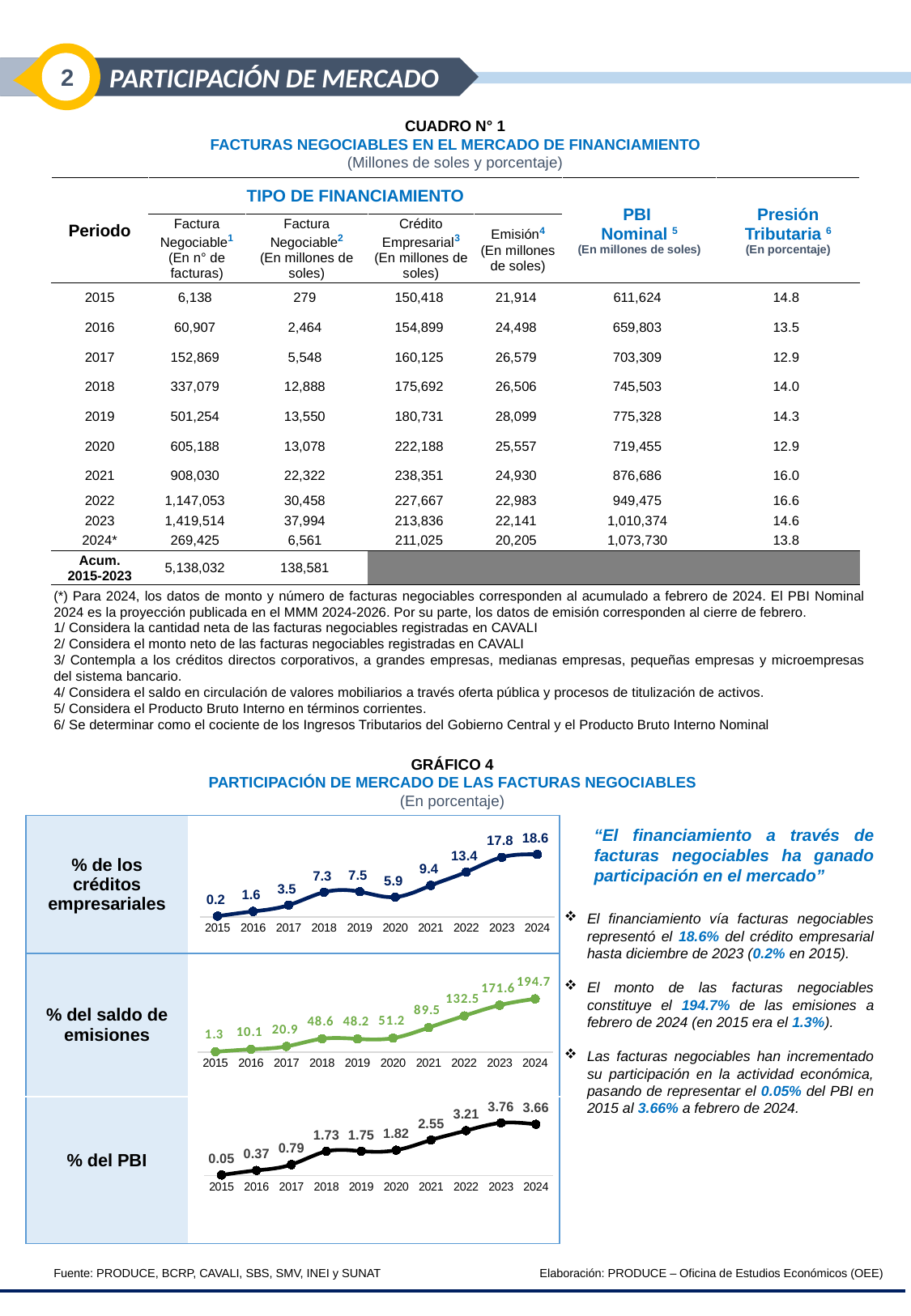

2

      PARTICIPACIÓN DE MERCADO

CUADRO N° 1
FACTURAS NEGOCIABLES EN EL MERCADO DE FINANCIAMIENTO
(Millones de soles y porcentaje)
| Periodo | TIPO DE FINANCIAMIENTO |  |  |  | PBI Nominal 5 (En millones de soles) | Presión Tributaria 6 (En porcentaje) |
| --- | --- | --- | --- | --- | --- | --- |
|  | Factura Negociable1 (En n° de facturas) | Factura Negociable2 (En millones de soles) | Crédito Empresarial3 (En millones de soles) | Emisión4 (En millones de soles) |  |  |
| 2015 | 6,138 | 279 | 150,418 | 21,914 | 611,624 | 14.8 |
| 2016 | 60,907 | 2,464 | 154,899 | 24,498 | 659,803 | 13.5 |
| 2017 | 152,869 | 5,548 | 160,125 | 26,579 | 703,309 | 12.9 |
| 2018 | 337,079 | 12,888 | 175,692 | 26,506 | 745,503 | 14.0 |
| 2019 | 501,254 | 13,550 | 180,731 | 28,099 | 775,328 | 14.3 |
| 2020 | 605,188 | 13,078 | 222,188 | 25,557 | 719,455 | 12.9 |
| 2021 | 908,030 | 22,322 | 238,351 | 24,930 | 876,686 | 16.0 |
| 2022 | 1,147,053 | 30,458 | 227,667 | 22,983 | 949,475 | 16.6 |
| 2023 | 1,419,514 | 37,994 | 213,836 | 22,141 | 1,010,374 | 14.6 |
| 2024\* | 269,425 | 6,561 | 211,025 | 20,205 | 1,073,730 | 13.8 |
| Acum. 2015-2023 | 5,138,032 | 138,581 |  |  |  |  |
(*) Para 2024, los datos de monto y número de facturas negociables corresponden al acumulado a febrero de 2024. El PBI Nominal 2024 es la proyección publicada en el MMM 2024-2026. Por su parte, los datos de emisión corresponden al cierre de febrero.
1/ Considera la cantidad neta de las facturas negociables registradas en CAVALI
2/ Considera el monto neto de las facturas negociables registradas en CAVALI
3/ Contempla a los créditos directos corporativos, a grandes empresas, medianas empresas, pequeñas empresas y microempresas del sistema bancario.
4/ Considera el saldo en circulación de valores mobiliarios a través oferta pública y procesos de titulización de activos.
5/ Considera el Producto Bruto Interno en términos corrientes.
6/ Se determinar como el cociente de los Ingresos Tributarios del Gobierno Central y el Producto Bruto Interno Nominal
GRÁFICO 4
PARTICIPACIÓN DE MERCADO DE LAS FACTURAS NEGOCIABLES
(En porcentaje)
| % de los créditos empresariales |  |
| --- | --- |
| % del saldo de emisiones |  |
| % del PBI |  |
“El financiamiento a través de facturas negociables ha ganado participación en el mercado”

### Chart

| Category | % de los Créditos Empresariales |
|---|---|
| 2015 | 0.18548254710021608 |
| 2016 | 1.5907127636669929 |
| 2017 | 3.4647849170144642 |
| 2018 | 7.335450587803555 |
| 2019 | 7.497533683287523 |
| 2020 | 5.885956758942239 |
| 2021 | 9.365296910236015 |
| 2022 | 13.378108357096172 |
| 2023 | 17.78063627658401 |
| 2024 | 18.643147570431214 |
El financiamiento vía facturas negociables representó el 18.6% del crédito empresarial hasta diciembre de 2023 (0.2% en 2015).

El monto de las facturas negociables constituye el 194.7% de las emisiones a febrero de 2024 (en 2015 era el 1.3%).

Las facturas negociables han incrementado su participación en la actividad económica, pasando de representar el 0.05% del PBI en 2015 al 3.66% a febrero de 2024.

### Chart

| Category |  |
|---|---|
| 2015 | 1.273158711326093 |
| 2016 | 10.057963915421666 |
| 2017 | 20.87362203243162 |
| 2018 | 48.62209408886471 |
| 2019 | 48.22356235727562 |
| 2020 | 51.17246232605941 |
| 2021 | 89.54098224712091 |
| 2022 | 132.51971355314637 |
| 2023 | 171.59970754892225 |
| 2024 | 194.7115120061361 |

### Chart

| Category |  |
|---|---|
| 2015 | 0.04561623722488681 |
| 2016 | 0.37344456289669853 |
| 2017 | 0.7888419055204938 |
| 2018 | 1.728733976536238 |
| 2019 | 1.7476912297394849 |
| 2020 | 1.8177510043227696 |
| 2021 | 2.546206072644179 |
| 2022 | 3.2078341743314427 |
| 2023 | 3.7604001205478492 |
| 2024 | 3.6640261262615135 |
Fuente: PRODUCE, BCRP, CAVALI, SBS, SMV, INEI y SUNAT		Elaboración: PRODUCE – Oficina de Estudios Económicos (OEE)